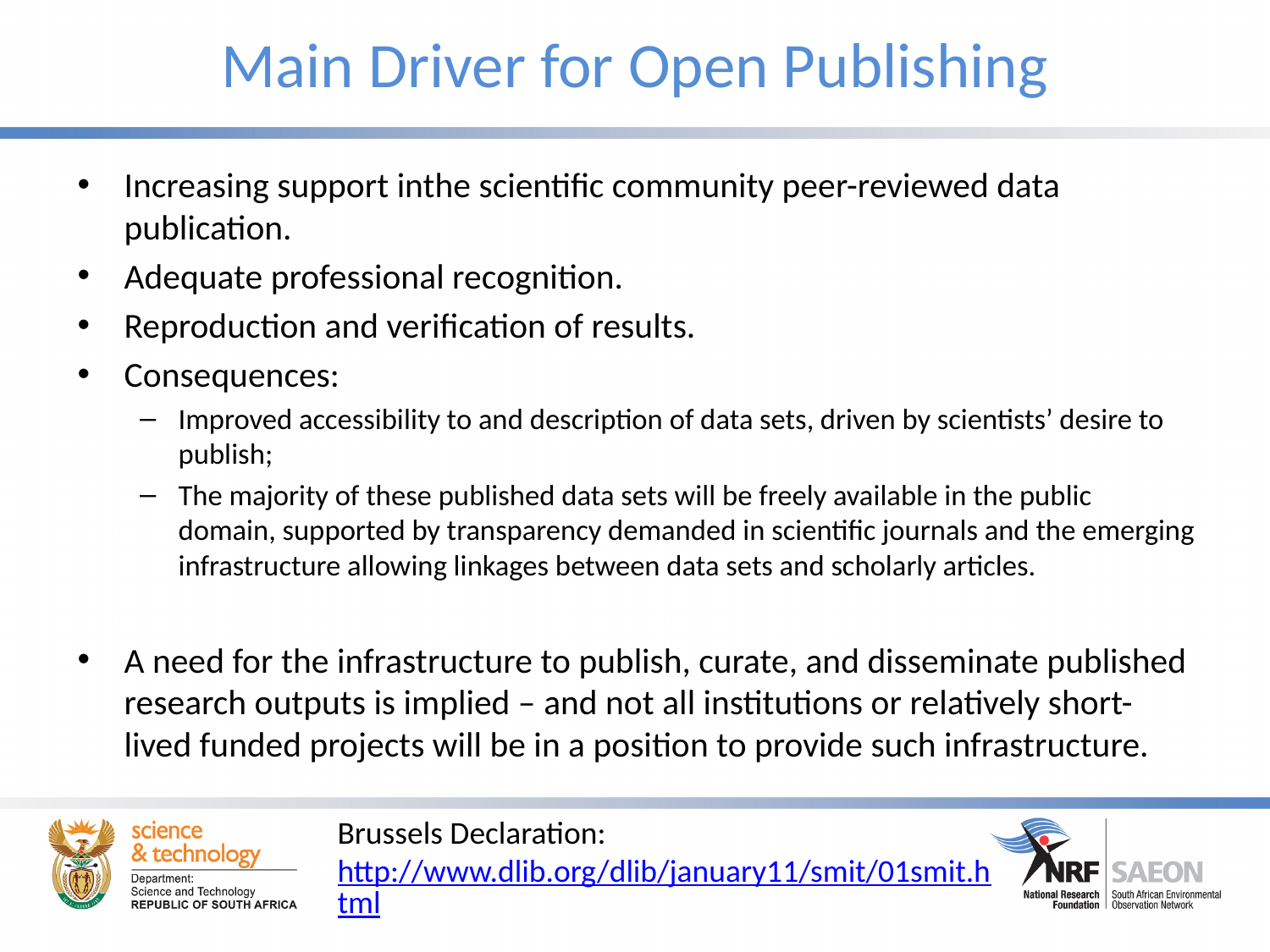

# Main Driver for Open Publishing
Increasing support inthe scientific community peer-reviewed data publication.
Adequate professional recognition.
Reproduction and verification of results.
Consequences:
Improved accessibility to and description of data sets, driven by scientists’ desire to publish;
The majority of these published data sets will be freely available in the public domain, supported by transparency demanded in scientific journals and the emerging infrastructure allowing linkages between data sets and scholarly articles.

A need for the infrastructure to publish, curate, and disseminate published research outputs is implied – and not all institutions or relatively short-lived funded projects will be in a position to provide such infrastructure.
Brussels Declaration: http://www.dlib.org/dlib/january11/smit/01smit.html